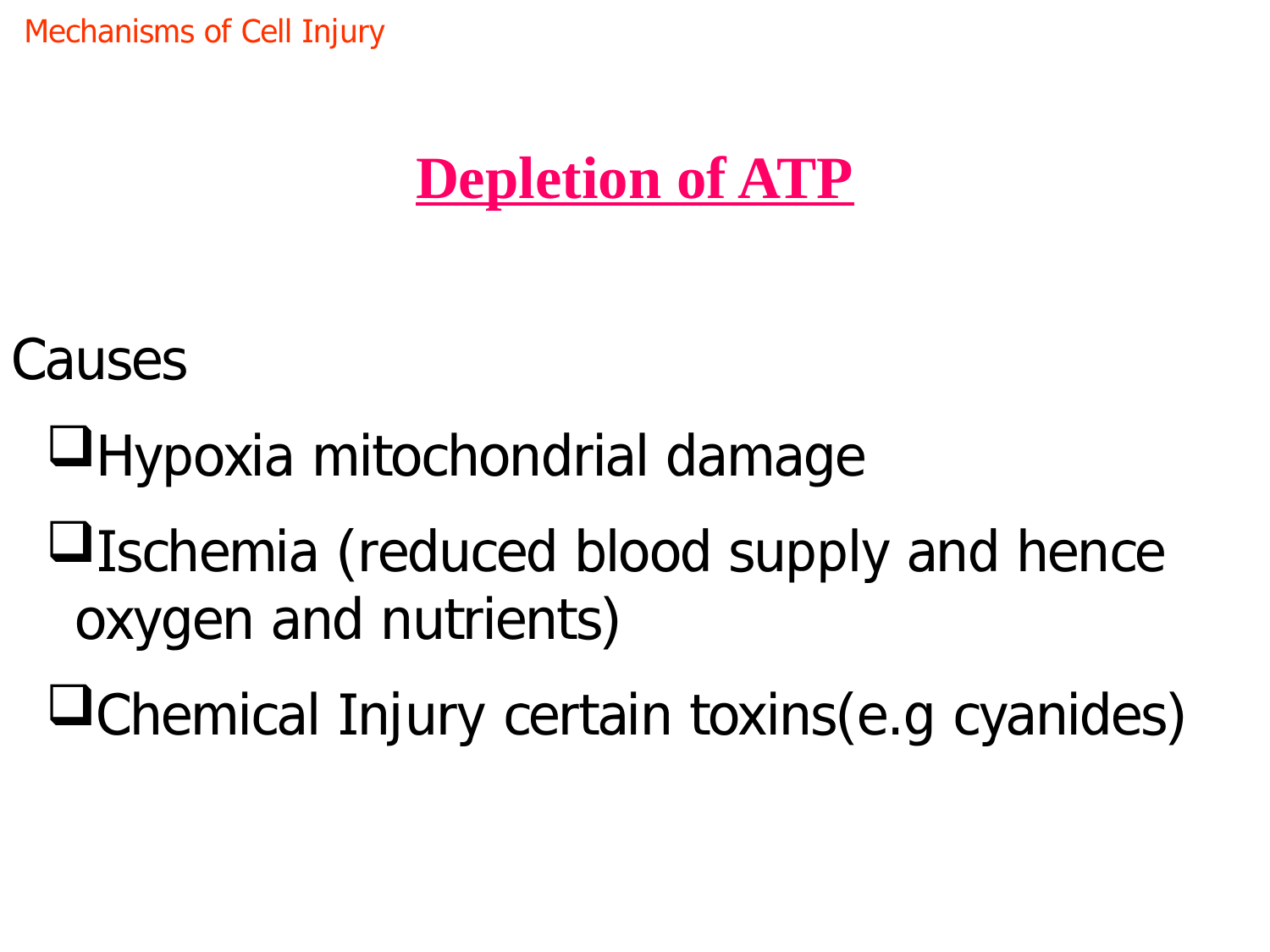

Mechanisms of Cell Injury
# Depletion of ATP
Causes
Hypoxia mitochondrial damage
Ischemia (reduced blood supply and hence oxygen and nutrients)
Chemical Injury certain toxins(e.g cyanides)